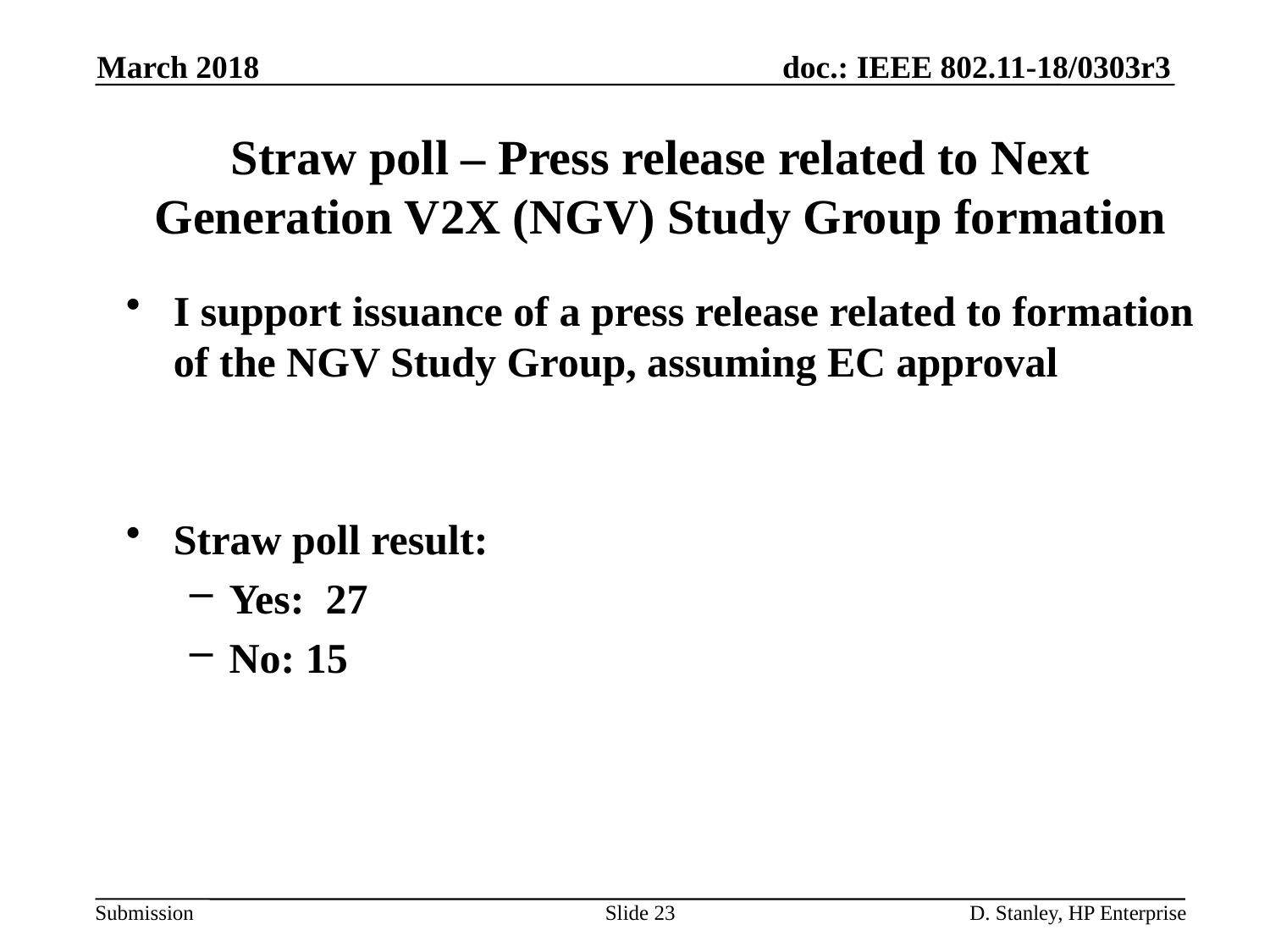

March 2018
Straw poll – Press release related to Next Generation V2X (NGV) Study Group formation
I support issuance of a press release related to formation of the NGV Study Group, assuming EC approval

Straw poll result:
Yes:  27
No: 15

Slide 23
D. Stanley, HP Enterprise